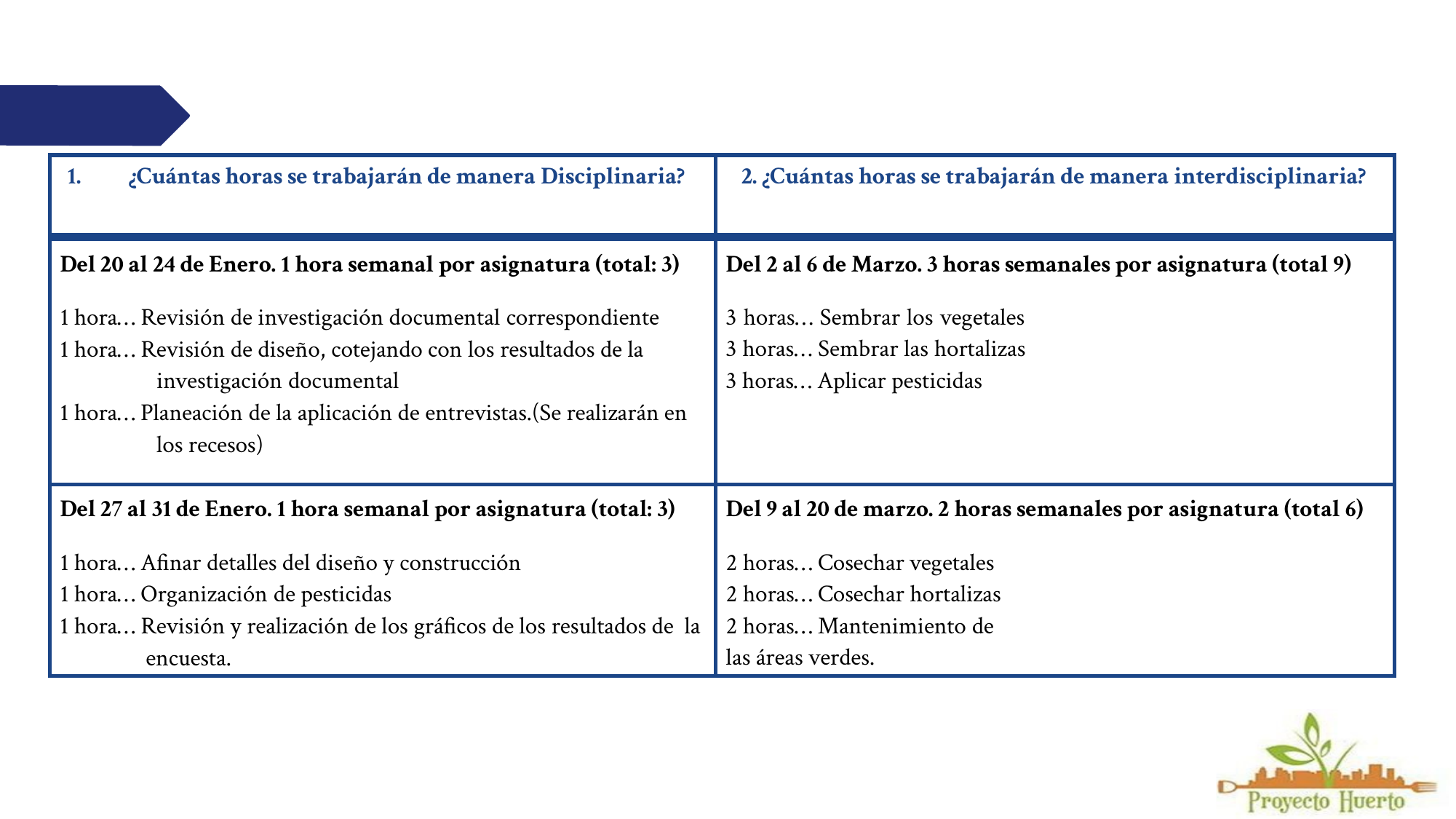

| 1. ¿Cuántas horas se trabajarán de manera Disciplinaria? | 2. ¿Cuántas horas se trabajarán de manera interdisciplinaria? |
| --- | --- |
| Del 20 al 24 de Enero. 1 hora semanal por asignatura (total: 3) 1 hora… Revisión de investigación documental correspondiente 1 hora… Revisión de diseño, cotejando con los resultados de la investigación documental 1 hora… Planeación de la aplicación de entrevistas.(Se realizarán en los recesos) | Del 2 al 6 de Marzo. 3 horas semanales por asignatura (total 9) 3 horas… Sembrar los vegetales 3 horas… Sembrar las hortalizas 3 horas… Aplicar pesticidas |
| Del 27 al 31 de Enero. 1 hora semanal por asignatura (total: 3) 1 hora… Afinar detalles del diseño y construcción 1 hora… Organización de pesticidas 1 hora… Revisión y realización de los gráficos de los resultados de la encuesta. | Del 9 al 20 de marzo. 2 horas semanales por asignatura (total 6) 2 horas… Cosechar vegetales 2 horas… Cosechar hortalizas 2 horas… Mantenimiento de las áreas verdes. |